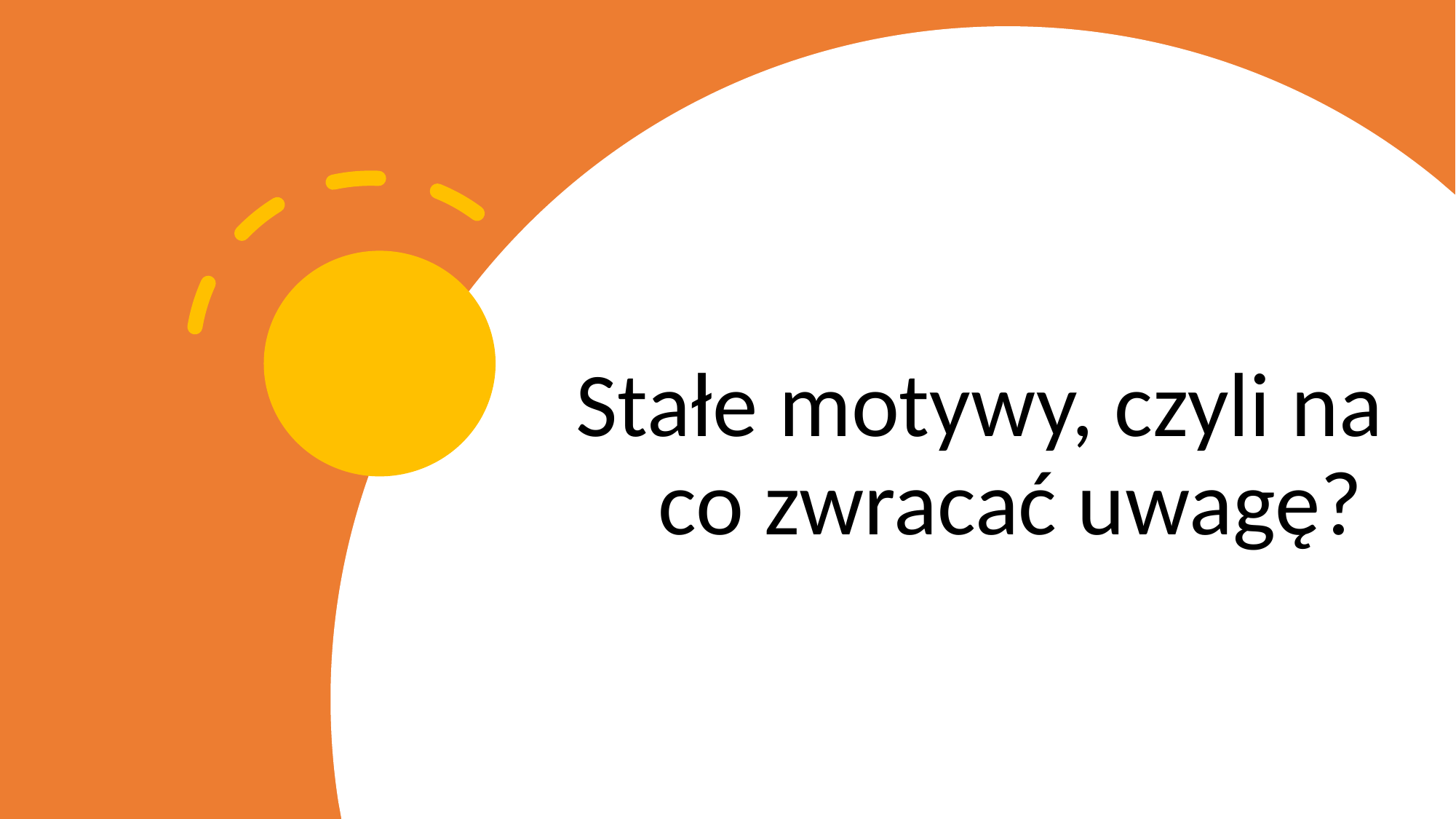

# Stałe motywy, czyli na co zwracać uwagę?